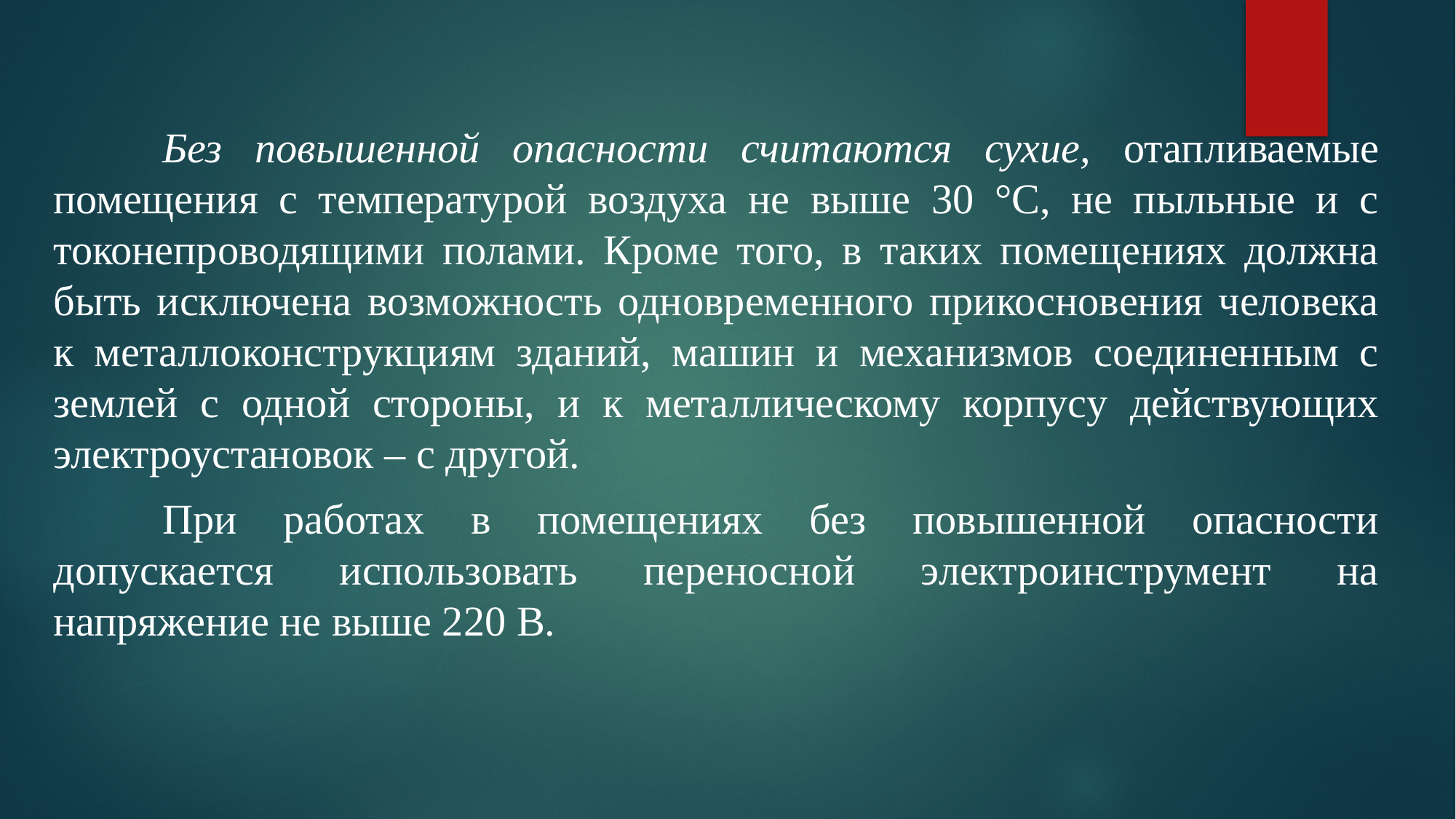

#
	Без повышенной опасности считаются сухие, отапливаемые помещения с температурой воздуха не выше 30 °С, не пыльные и с токонепроводящими полами. Кроме того, в таких помещениях должна быть исключена возможность одновременного прикосновения человека к металлоконструкциям зданий, машин и механизмов соединенным с землей с одной стороны, и к металлическому корпусу действующих электроустановок – с другой.
	При работах в помещениях без повышенной опасности допускается использовать переносной электроинструмент на напряжение не выше 220 В.